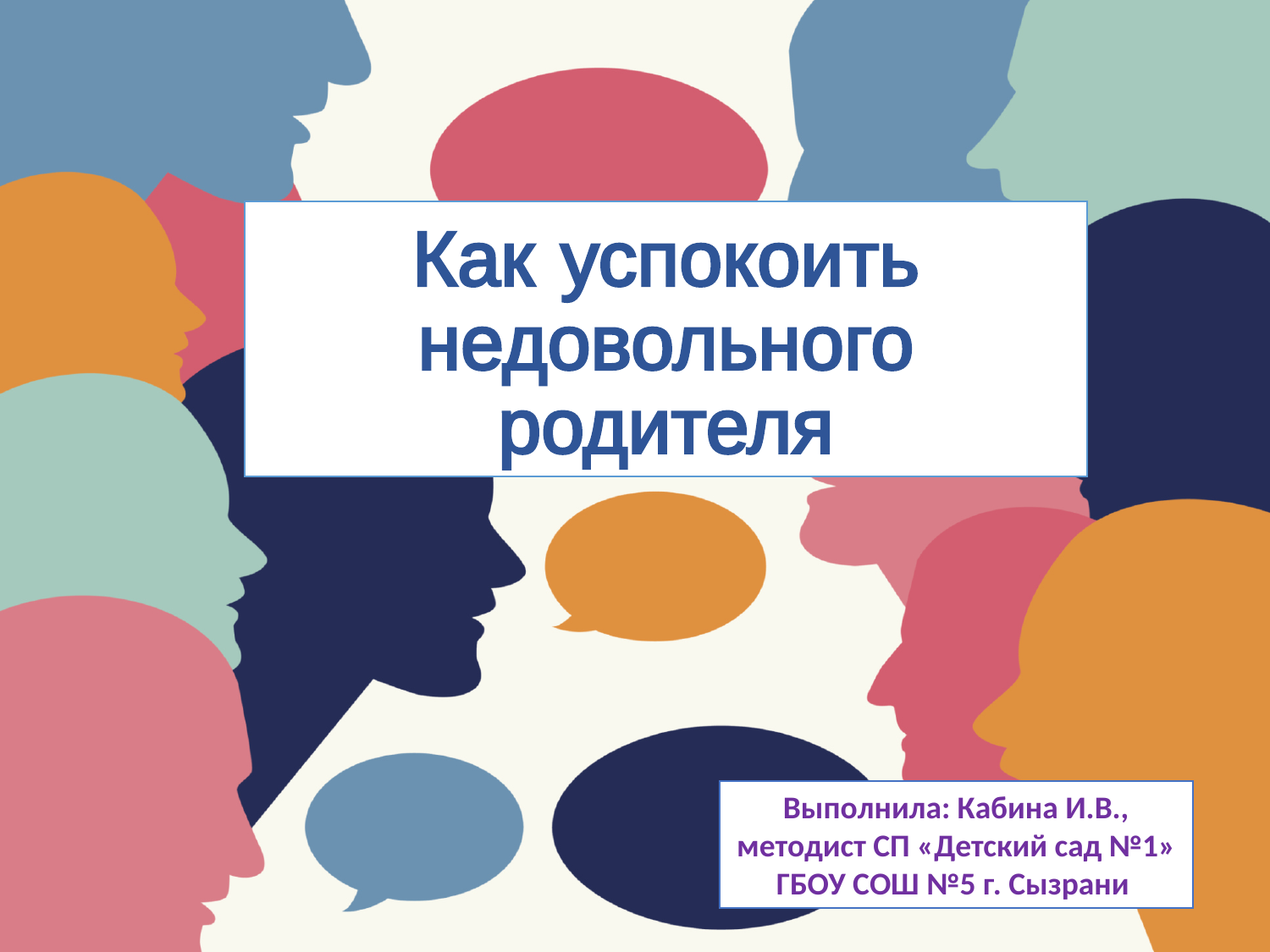

# Как успокоить недовольного родителя
Выполнила: Кабина И.В., методист СП «Детский сад №1» ГБОУ СОШ №5 г. Сызрани